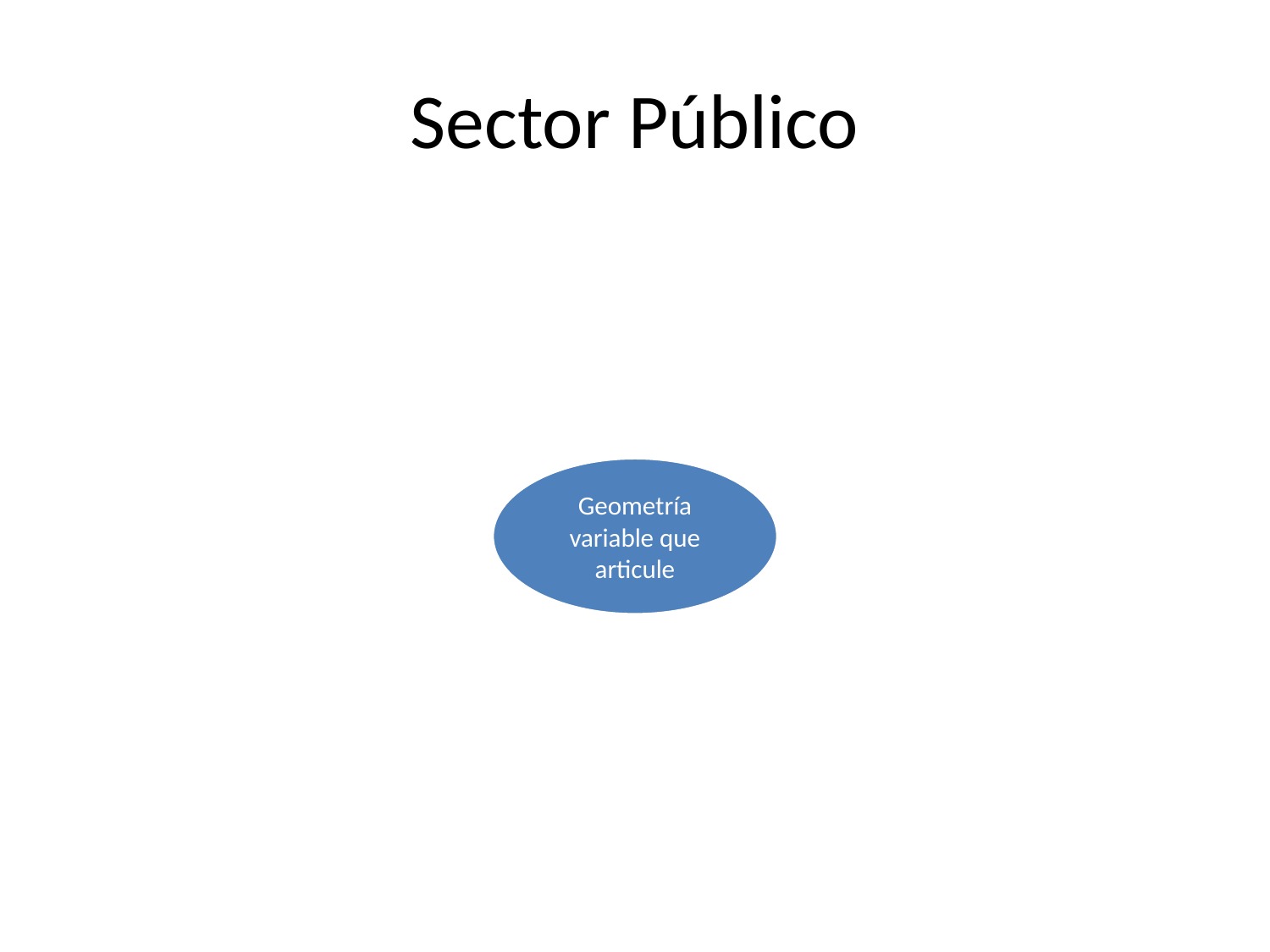

# Sector Público
Geometría variable que articule